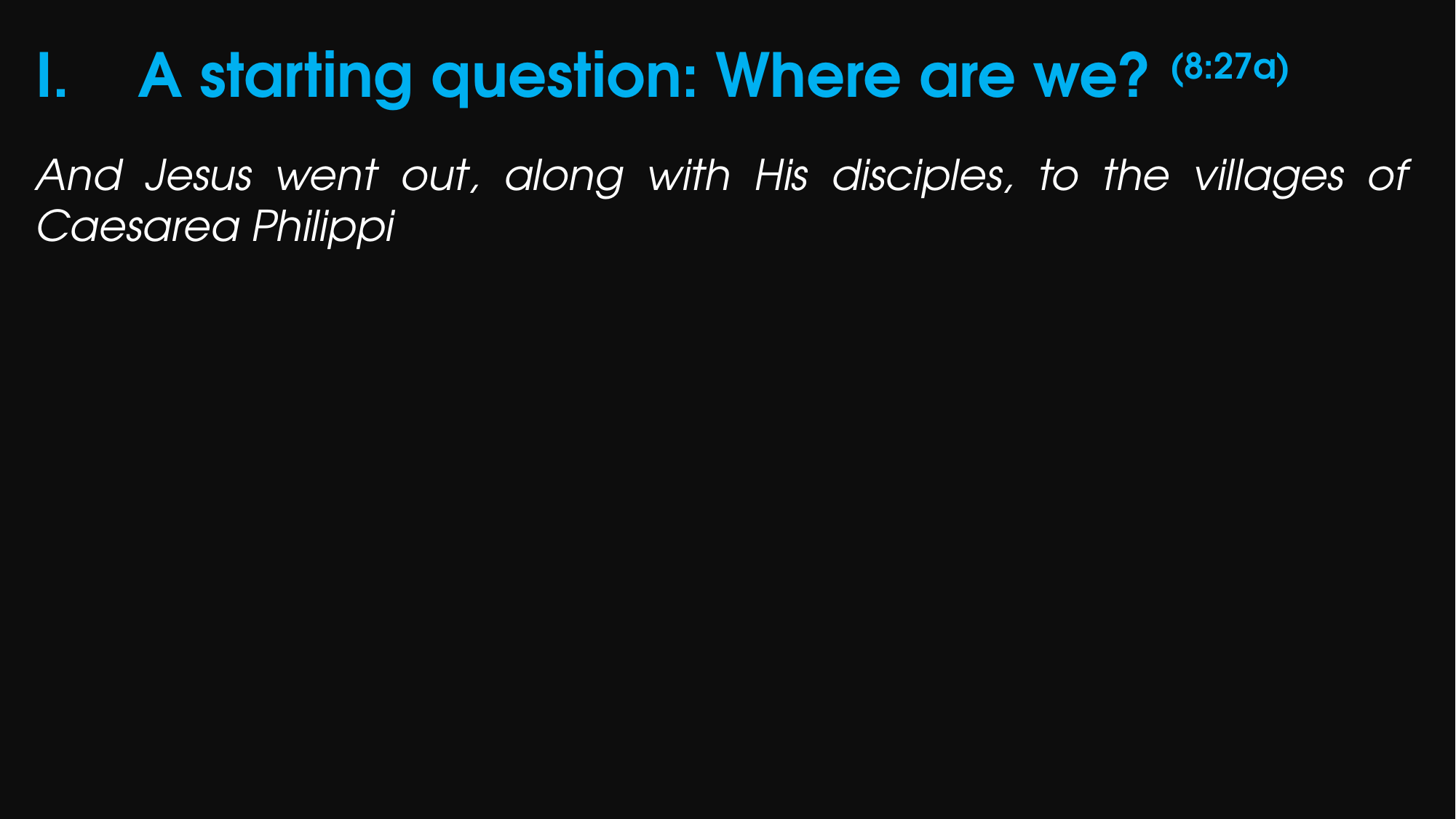

A starting question: Where are we? (8:27a)

And Jesus went out, along with His disciples, to the villages of Caesarea Philippi